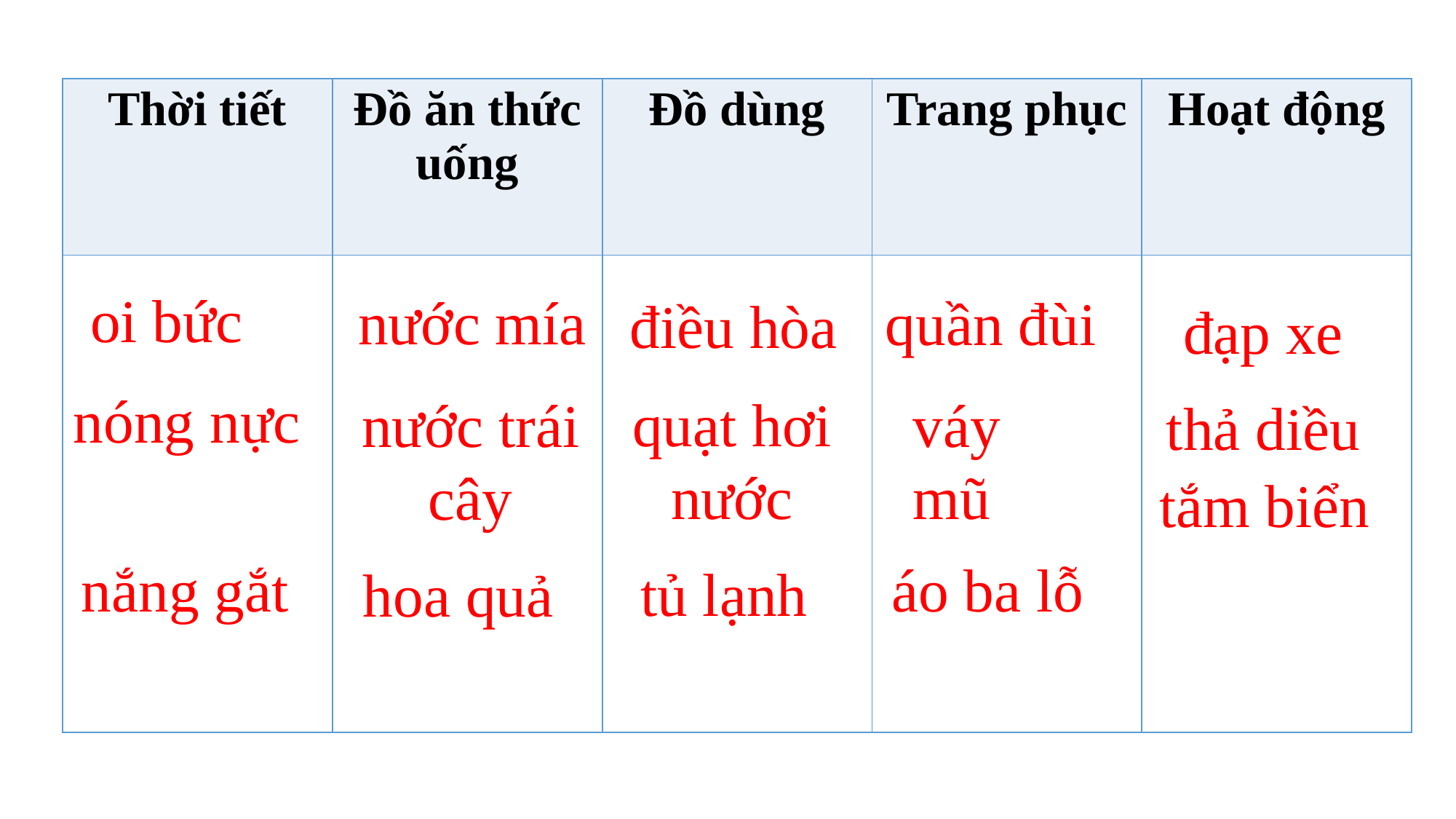

| Thời tiết | Đồ ăn thức uống | Đồ dùng | Trang phục | Hoạt động |
| --- | --- | --- | --- | --- |
|  |  |  |  |  |
 oi bức
nước mía
quần đùi
điều hòa
đạp xe
nóng nực
quạt hơi nước
váy
nước trái cây
thả diều
mũ
tắm biển
nắng gắt
áo ba lỗ
tủ lạnh
hoa quả